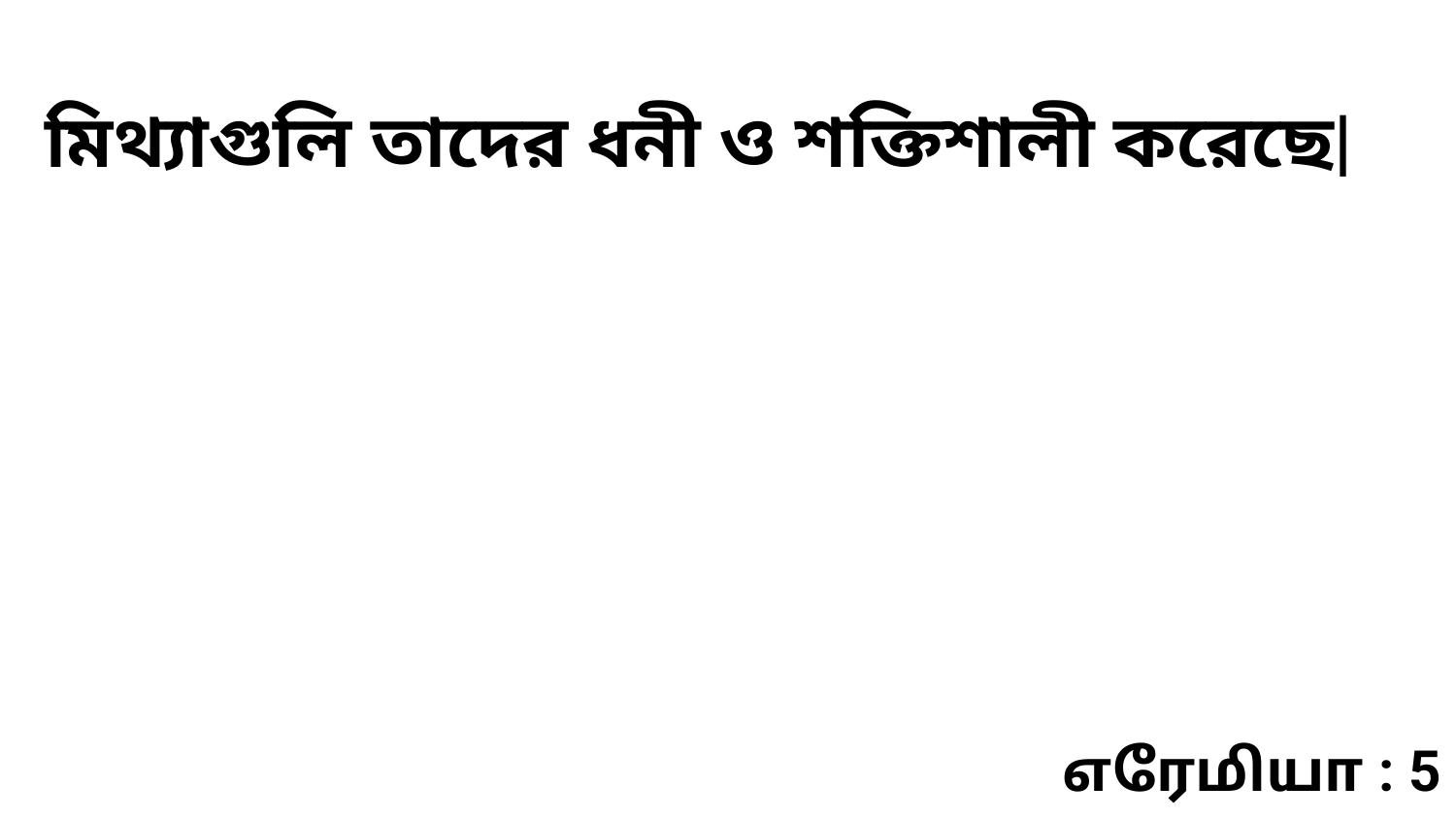

মিথ্যাগুলি তাদের ধনী ও শক্তিশালী করেছে|
எரேமியா : 5